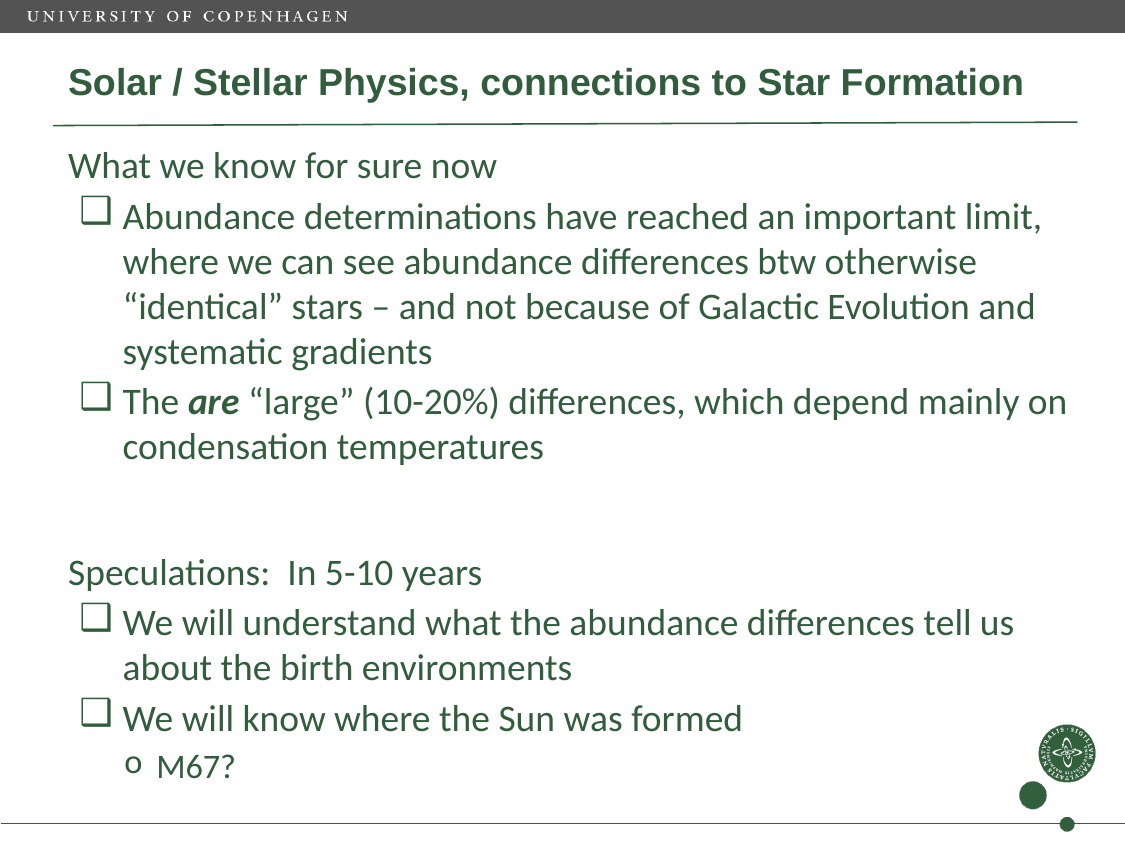

# Solar / Stellar Physics, connections to Star Formation
What we know for sure now
Abundance determinations have reached an important limit, where we can see abundance differences btw otherwise “identical” stars – and not because of Galactic Evolution and systematic gradients
The are “large” (10-20%) differences, which depend mainly on condensation temperatures

Speculations:  In 5-10 years
We will understand what the abundance differences tell us about the birth environments
We will know where the Sun was formed
M67?